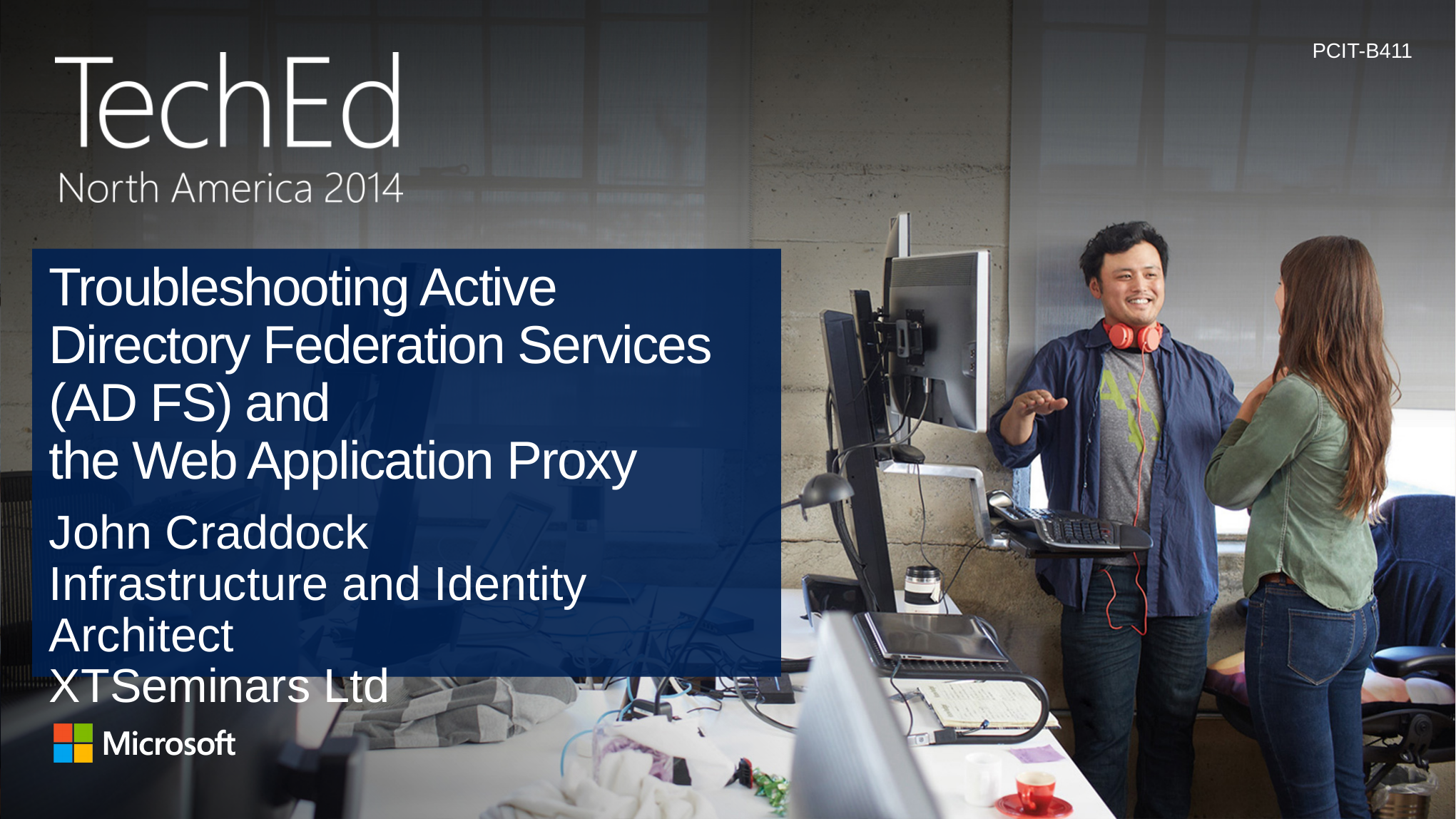

PCIT-B411
# Troubleshooting Active Directory Federation Services (AD FS) and the Web Application Proxy
John Craddock
Infrastructure and Identity Architect
XTSeminars Ltd